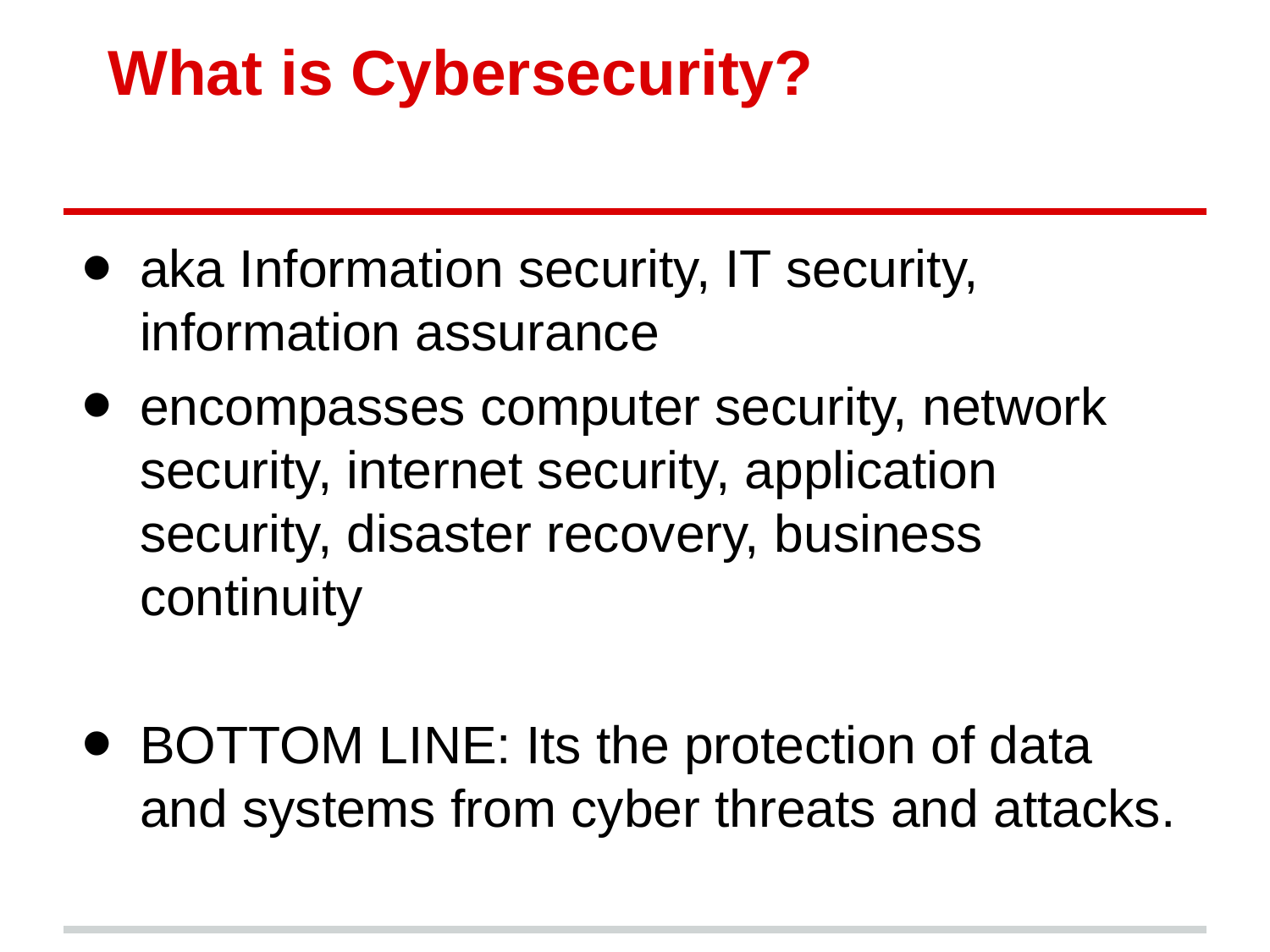

# What is Cybersecurity?

aka Information security, IT security, information assurance
encompasses computer security, network security, internet security, application security, disaster recovery, business continuity

BOTTOM LINE: Its the protection of data and systems from cyber threats and attacks.